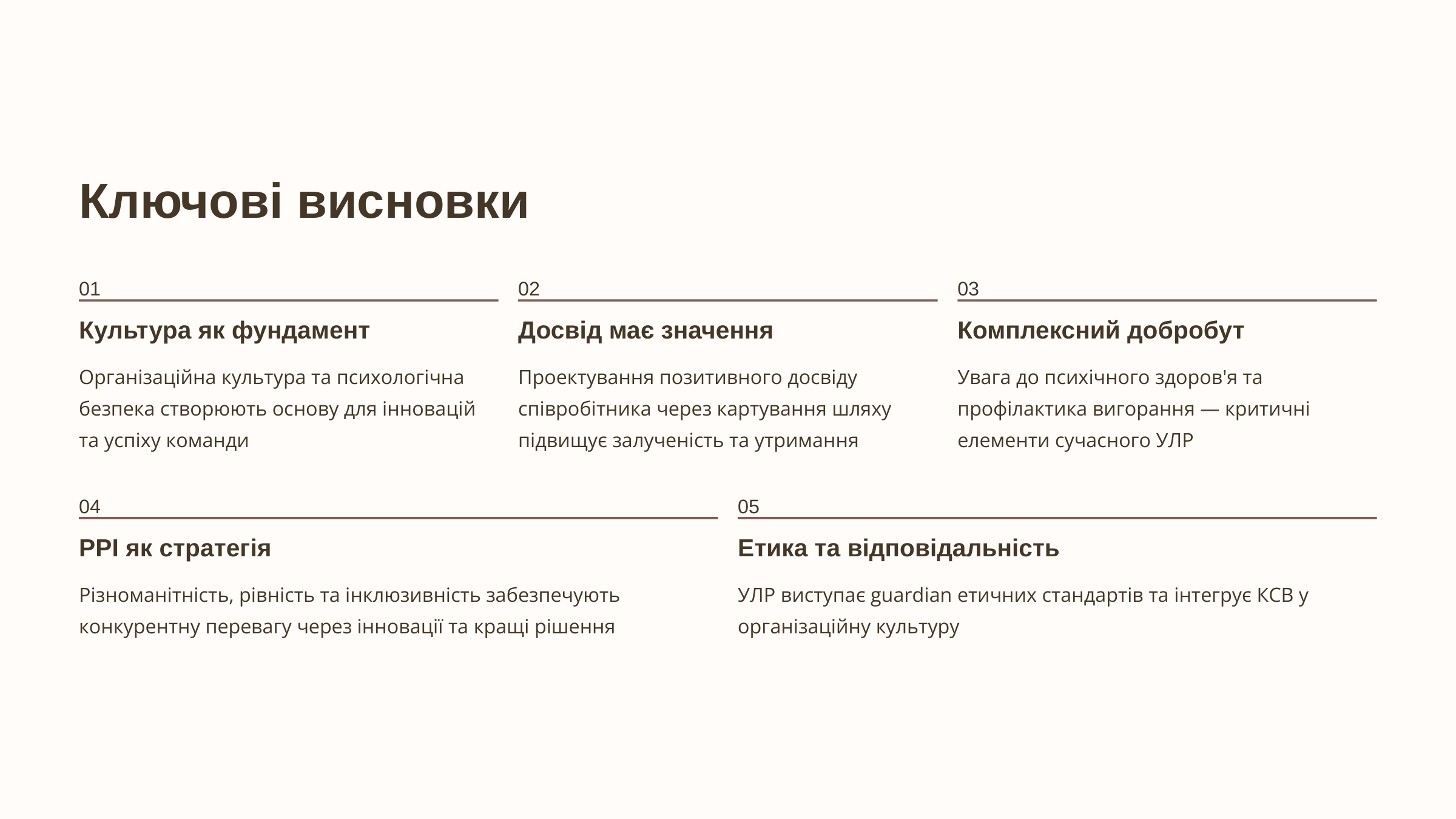

Ключові висновки
01
02
03

Культура як фундамент
Досвід має значення
Комплексний добробут
Організаційна культура та психологічна безпека створюють основу для інновацій та успіху команди
Проектування позитивного досвіду співробітника через картування шляху підвищує залученість та утримання
Увага до психічного здоров'я та профілактика вигорання — критичні елементи сучасного УЛР
04
05

РРІ як стратегія
Етика та відповідальність
Різноманітність, рівність та інклюзивність забезпечують конкурентну перевагу через інновації та кращі рішення
УЛР виступає guardian етичних стандартів та інтегрує КСВ у організаційну культуру